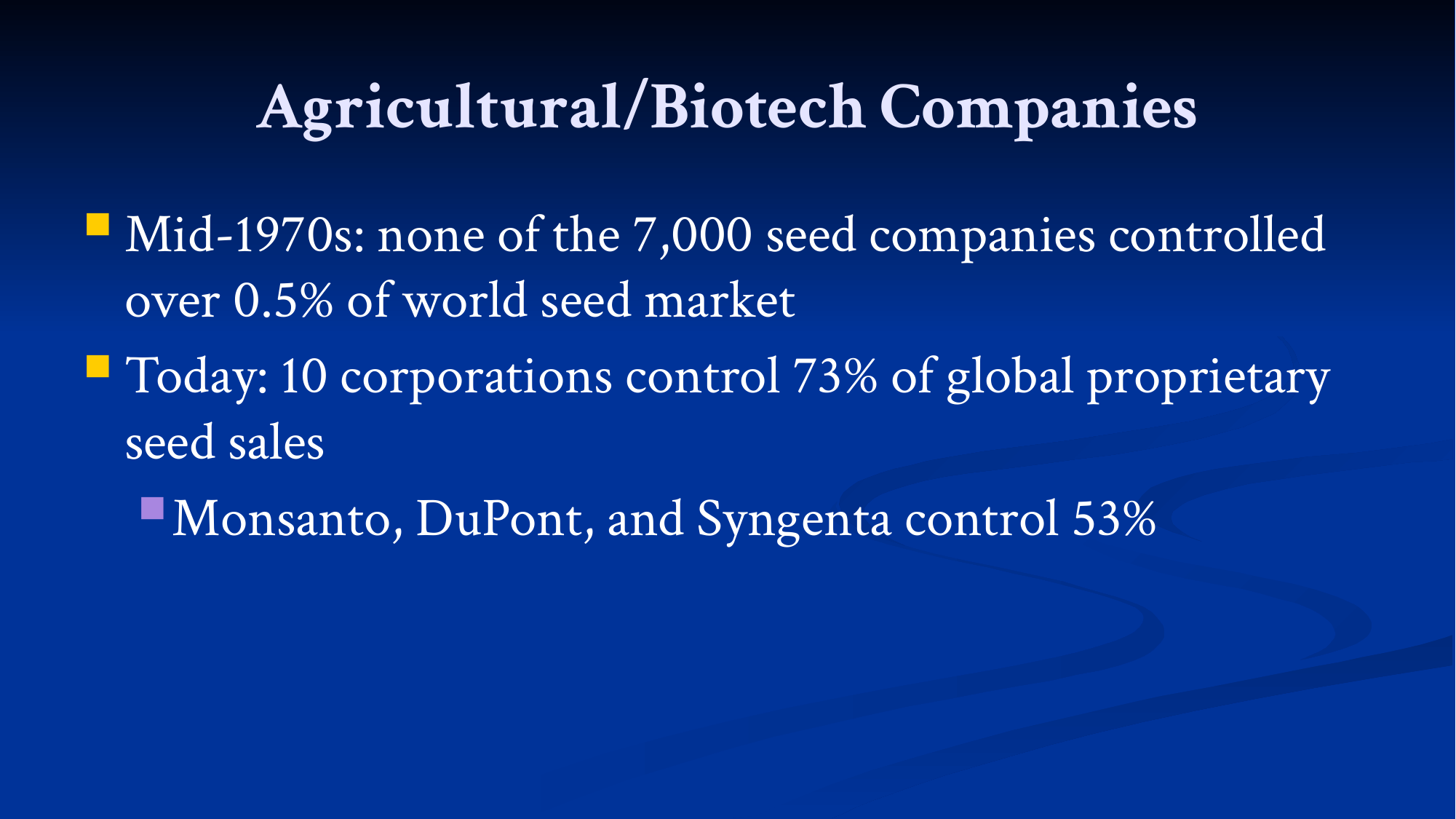

# Agricultural/Biotech Companies
Mid-1970s: none of the 7,000 seed companies controlled over 0.5% of world seed market
Today: 10 corporations control 73% of global proprietary seed sales
Monsanto, DuPont, and Syngenta control 53%